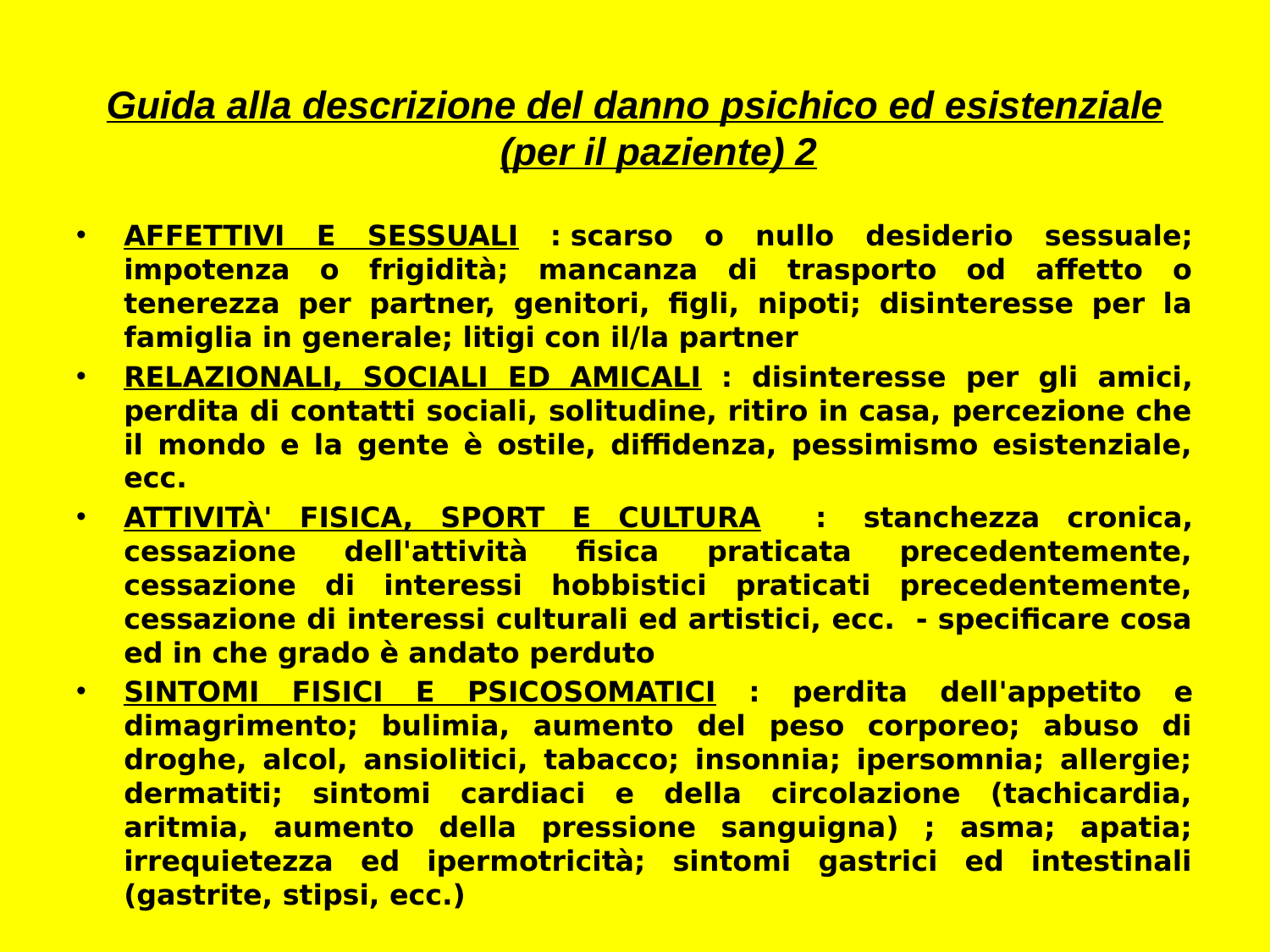

Guida alla descrizione del danno psichico ed esistenziale (per il paziente) 2

AFFETTIVI E SESSUALI :	scarso o nullo desiderio sessuale; impotenza o frigidità; mancanza di trasporto od affetto o tenerezza per partner, genitori, figli, nipoti; disinteresse per la famiglia in generale; litigi con il/la partner
RELAZIONALI, SOCIALI ED AMICALI : disinteresse per gli amici, perdita di contatti sociali, solitudine, ritiro in casa, percezione che il mondo e la gente è ostile, diffidenza, pessimismo esistenziale, ecc.
ATTIVITÀ' FISICA, SPORT E CULTURA  :	stanchezza cronica, cessazione dell'attività fisica praticata precedentemente, cessazione di interessi hobbistici praticati precedentemente, cessazione di interessi culturali ed artistici, ecc.  - specificare cosa ed in che grado è andato perduto
SINTOMI FISICI E PSICOSOMATICI : perdita dell'appetito e dimagrimento; bulimia, aumento del peso corporeo; abuso di droghe, alcol, ansiolitici, tabacco; insonnia; ipersomnia; allergie; dermatiti; sintomi cardiaci e della circolazione (tachicardia, aritmia, aumento della pressione sanguigna) ; asma; apatia; irrequietezza ed ipermotricità; sintomi gastrici ed intestinali (gastrite, stipsi, ecc.)